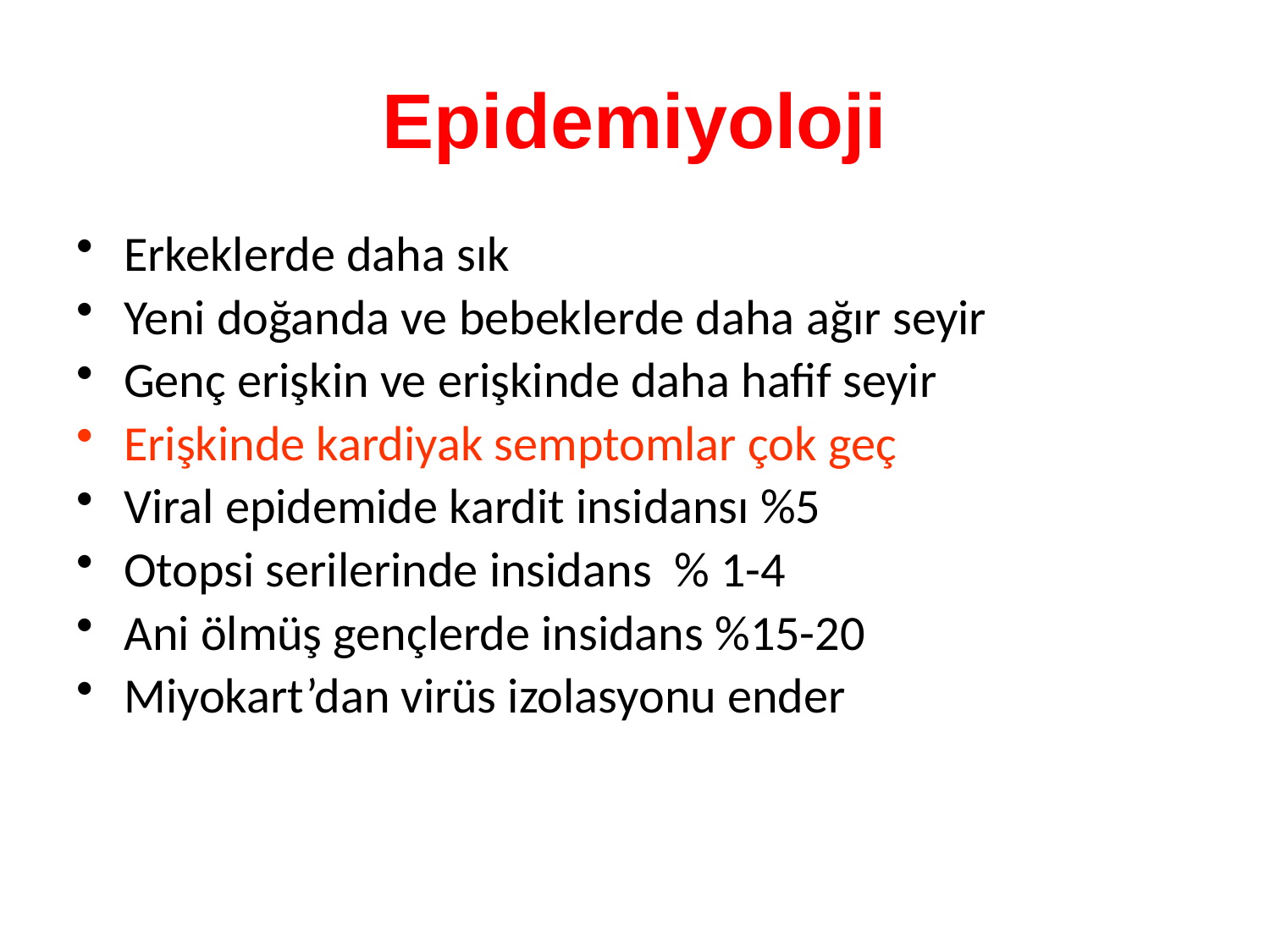

# Epidemiyoloji
Erkeklerde daha sık
Yeni doğanda ve bebeklerde daha ağır seyir
Genç erişkin ve erişkinde daha hafif seyir
Erişkinde kardiyak semptomlar çok geç
Viral epidemide kardit insidansı %5
Otopsi serilerinde insidans  % 1-4
Ani ölmüş gençlerde insidans %15-20
Miyokart’dan virüs izolasyonu ender